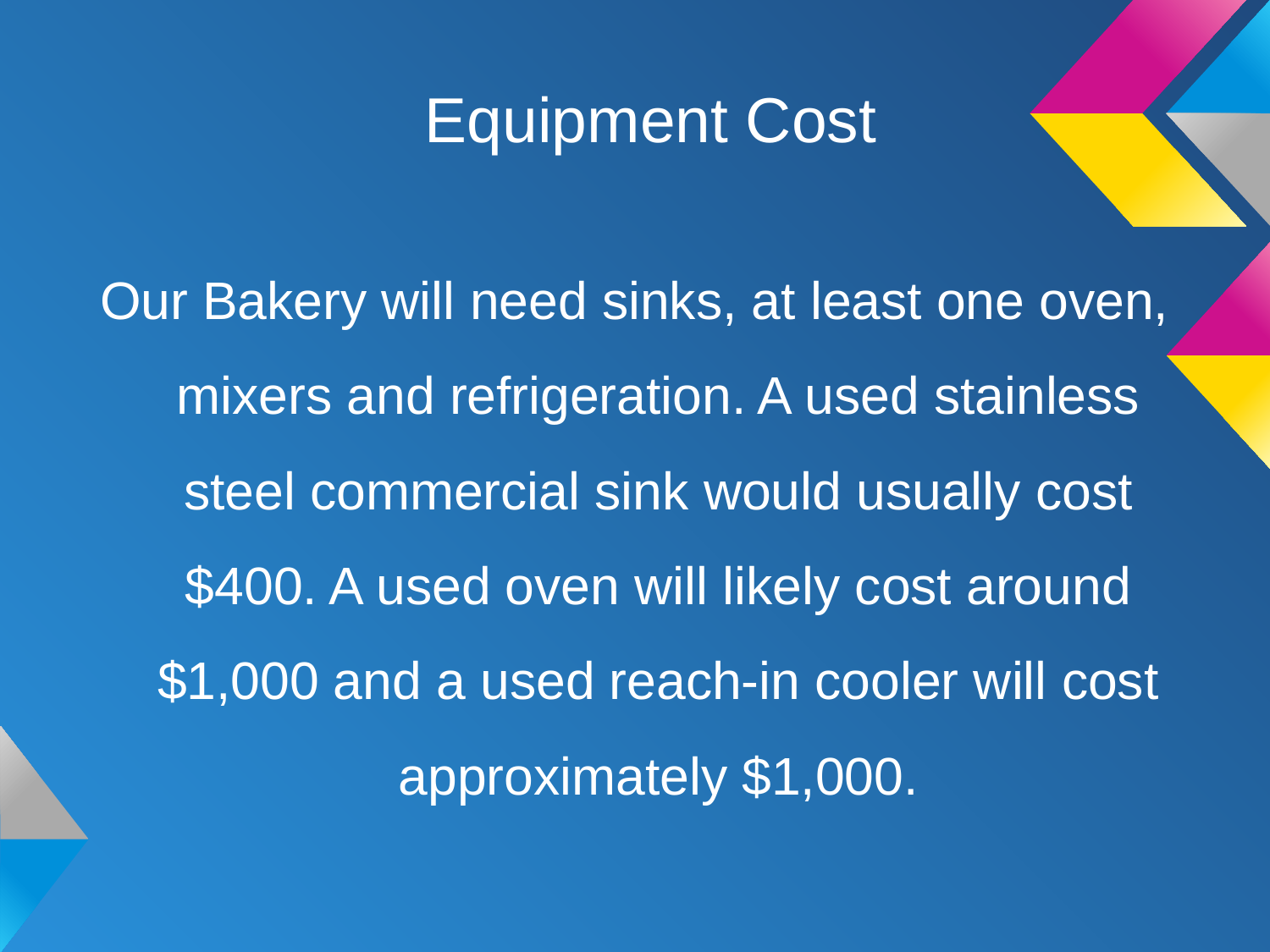

# Equipment Cost
Our Bakery will need sinks, at least one oven, mixers and refrigeration. A used stainless steel commercial sink would usually cost $400. A used oven will likely cost around $1,000 and a used reach-in cooler will cost approximately $1,000.